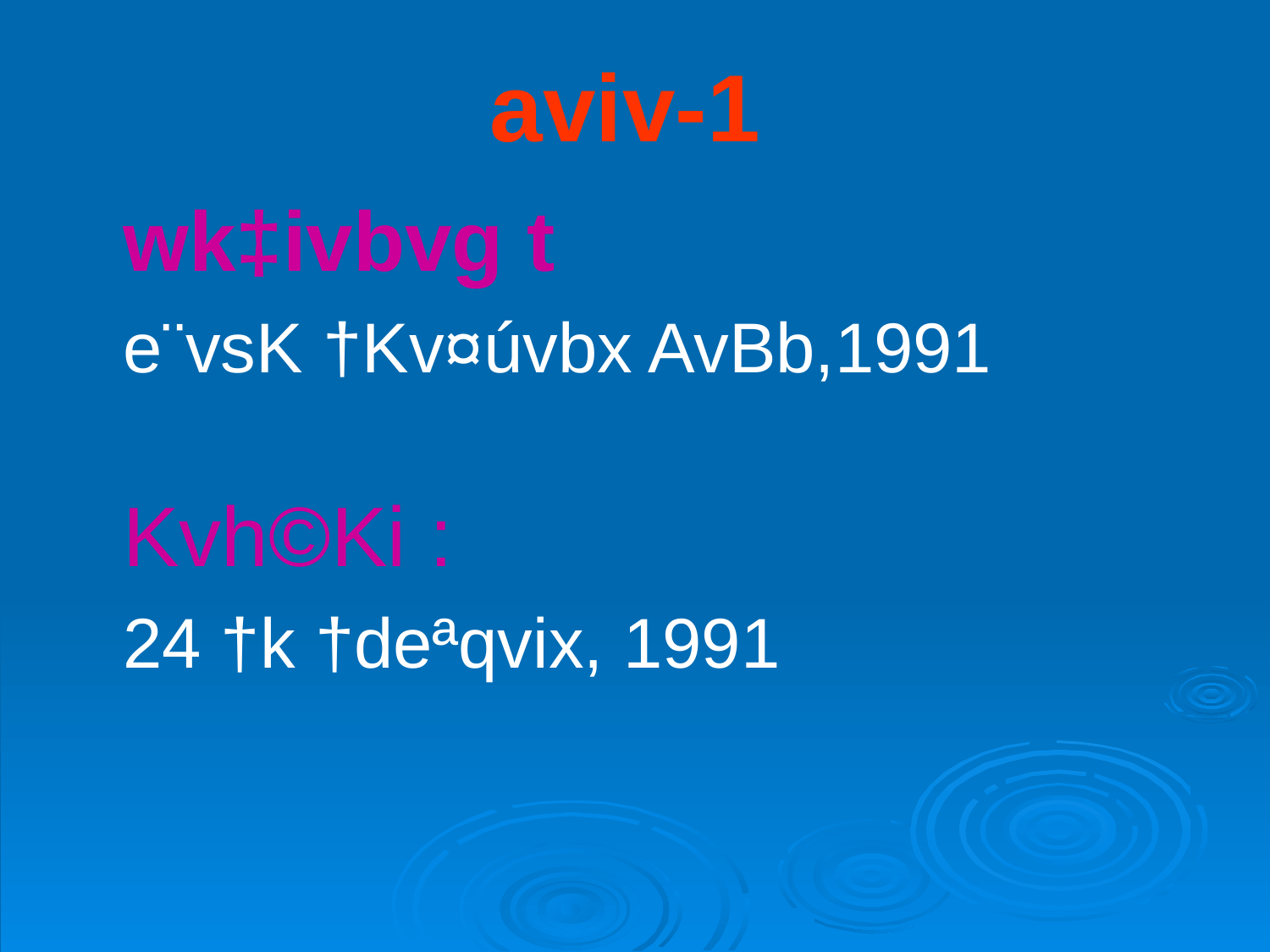

# aviv-1
  wk‡ivbvg t
   e¨vsK †Kv¤úvbx AvBb,1991

  Kvh©Ki :
   24 †k †deªqvix, 1991